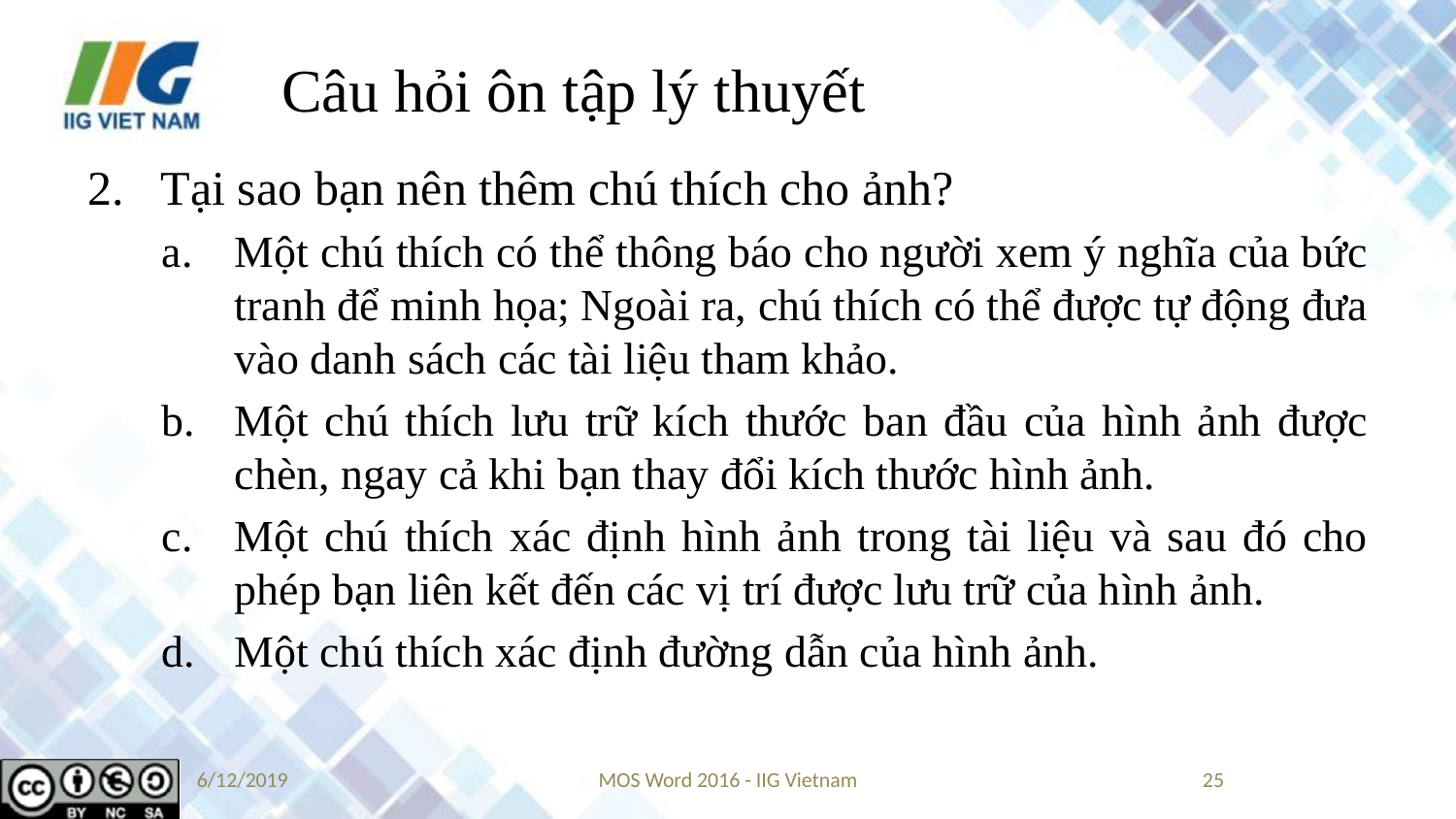

# Câu hỏi ôn tập lý thuyết
Tại sao bạn nên thêm chú thích cho ảnh?
Một chú thích có thể thông báo cho người xem ý nghĩa của bức tranh để minh họa; Ngoài ra, chú thích có thể được tự động đưa vào danh sách các tài liệu tham khảo.
Một chú thích lưu trữ kích thước ban đầu của hình ảnh được chèn, ngay cả khi bạn thay đổi kích thước hình ảnh.
Một chú thích xác định hình ảnh trong tài liệu và sau đó cho phép bạn liên kết đến các vị trí được lưu trữ của hình ảnh.
Một chú thích xác định đường dẫn của hình ảnh.
6/12/2019
MOS Word 2016 - IIG Vietnam
25